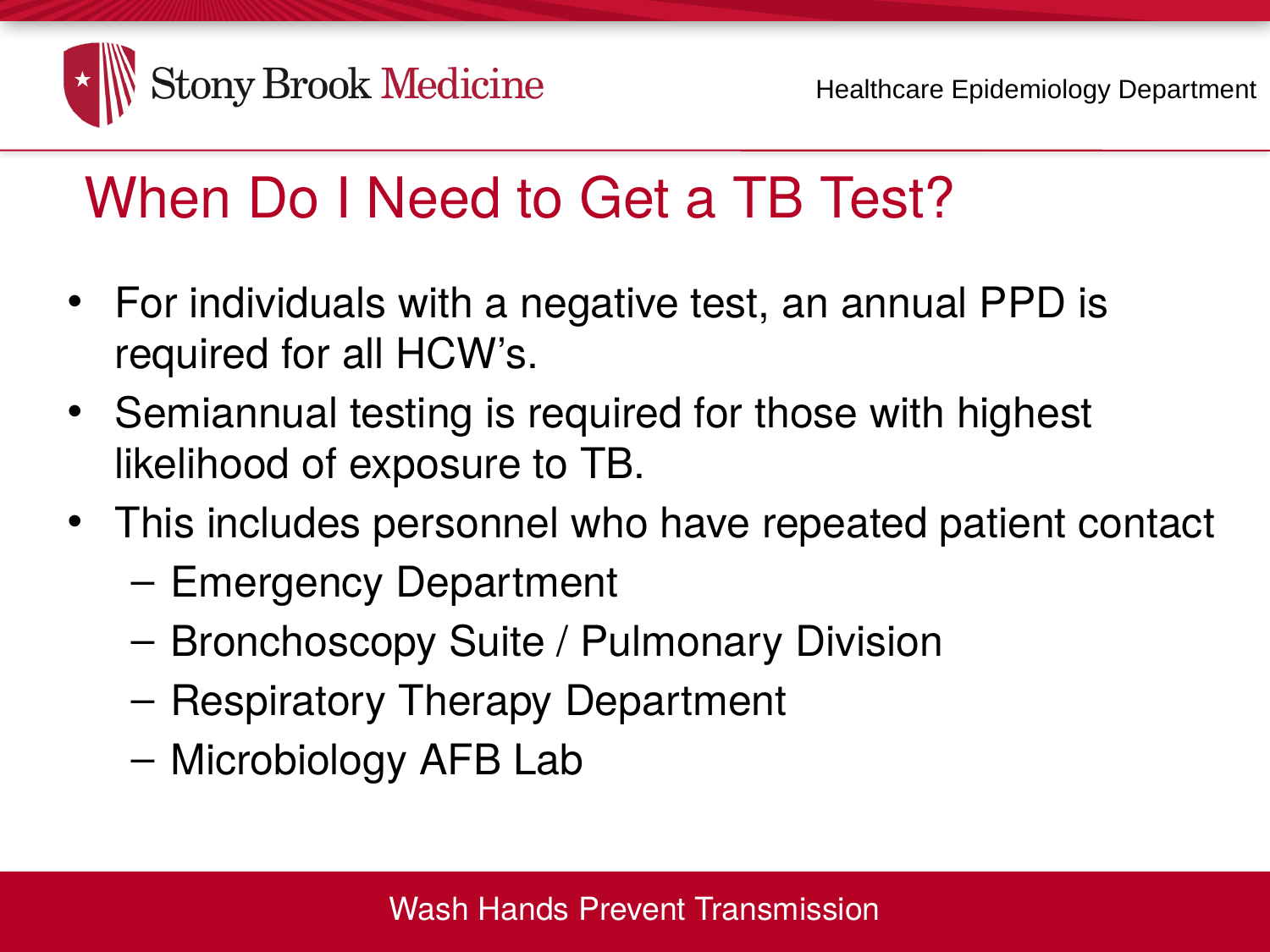

Healthcare Epidemiology Department
When Do I Need to Get a TB Test?
When Do I Need to Get a TB Skin Test?
For individuals with a negative test, an annual PPD is required for all HCW’s.
Semiannual testing is required for those with highest likelihood of exposure to TB.
This includes personnel who have repeated patient contact
Emergency Department
Bronchoscopy Suite / Pulmonary Division
Respiratory Therapy Department
Microbiology AFB Lab
Wash Hands Prevent Transmission